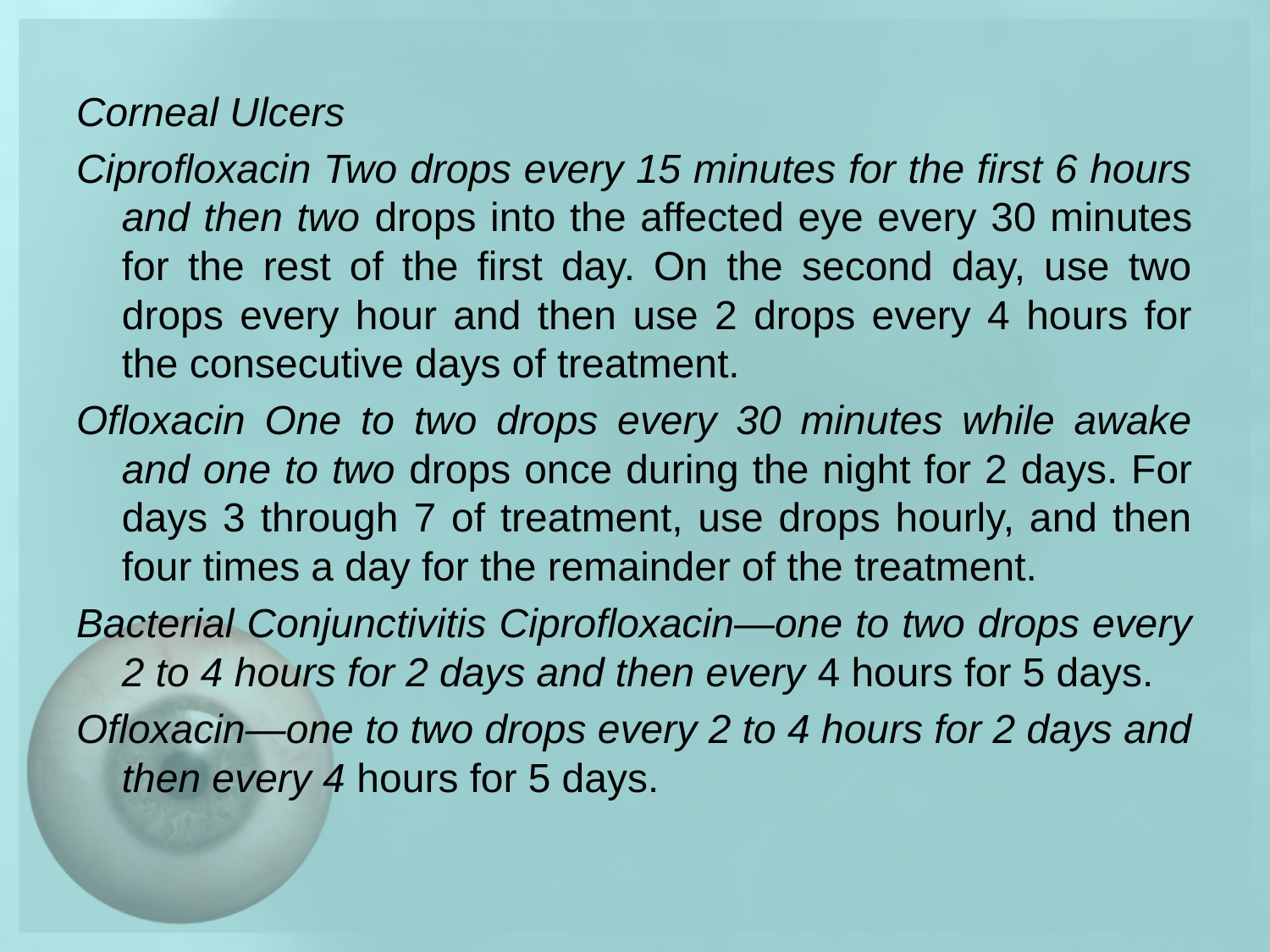

Corneal Ulcers
Ciprofloxacin Two drops every 15 minutes for the first 6 hours and then two drops into the affected eye every 30 minutes for the rest of the first day. On the second day, use two drops every hour and then use 2 drops every 4 hours for the consecutive days of treatment.
Ofloxacin One to two drops every 30 minutes while awake and one to two drops once during the night for 2 days. For days 3 through 7 of treatment, use drops hourly, and then four times a day for the remainder of the treatment.
Bacterial Conjunctivitis Ciprofloxacin—one to two drops every 2 to 4 hours for 2 days and then every 4 hours for 5 days.
Ofloxacin—one to two drops every 2 to 4 hours for 2 days and then every 4 hours for 5 days.